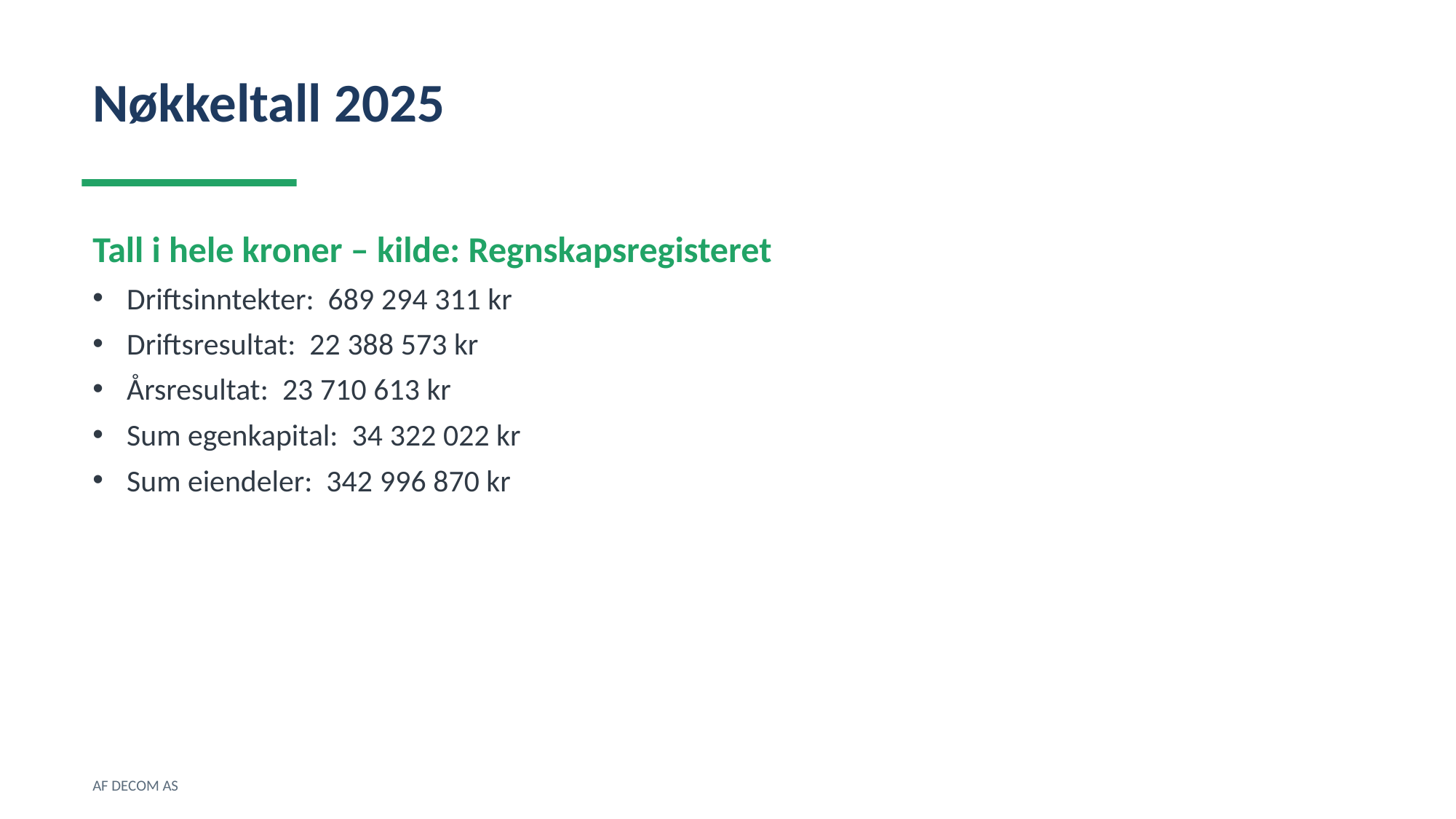

Nøkkeltall 2025

Tall i hele kroner – kilde: Regnskapsregisteret
Driftsinntekter:  689 294 311 kr
Driftsresultat:  22 388 573 kr
Årsresultat:  23 710 613 kr
Sum egenkapital:  34 322 022 kr
Sum eiendeler:  342 996 870 kr
AF DECOM AS